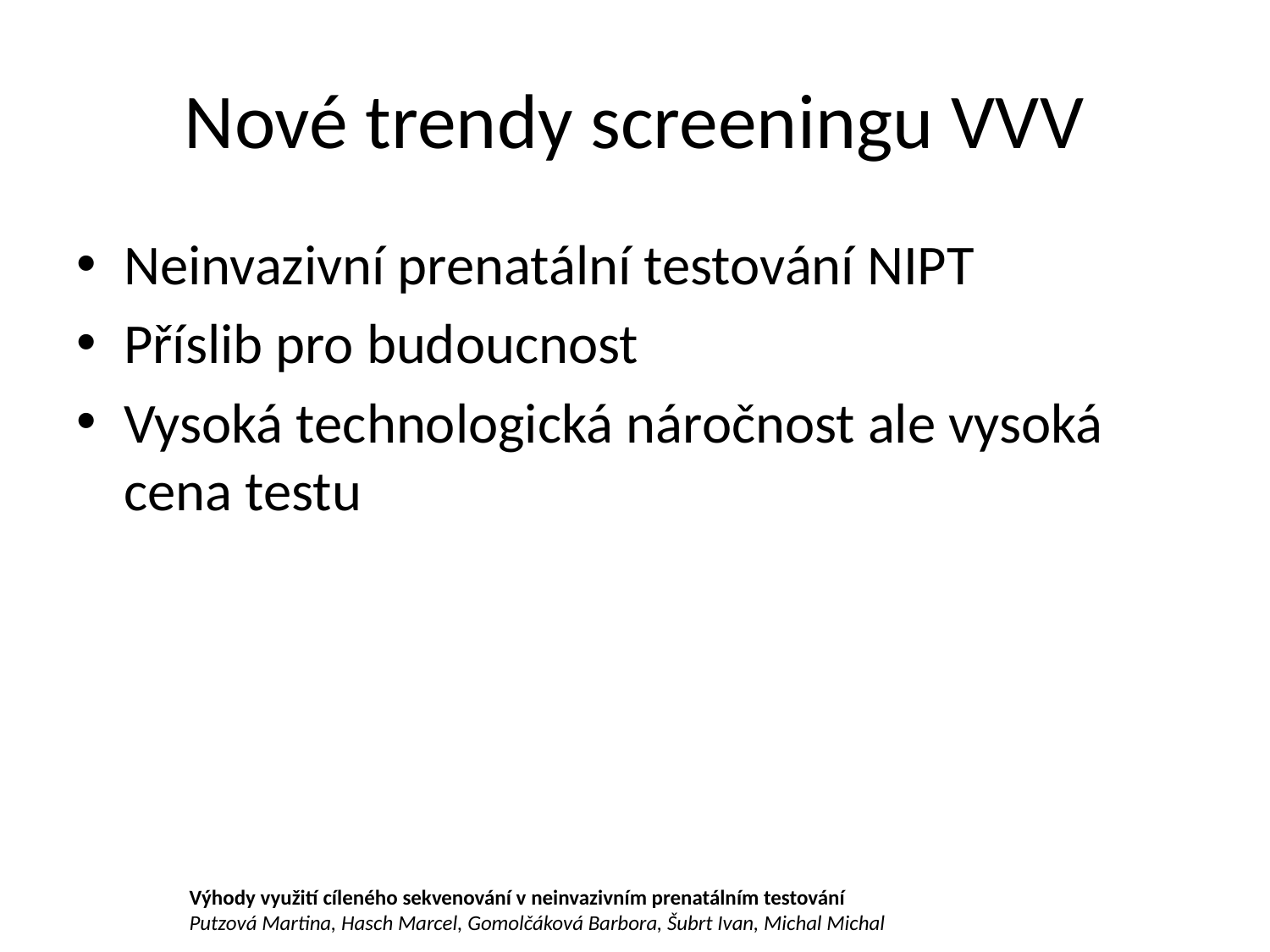

# Nové trendy screeningu VVV
Neinvazivní prenatální testování NIPT
Příslib pro budoucnost
Vysoká technologická náročnost ale vysoká cena testu

Výhody využití cíleného sekvenování v neinvazivním prenatálním testování
Putzová Martina, Hasch Marcel, Gomolčáková Barbora, Šubrt Ivan, Michal Michal